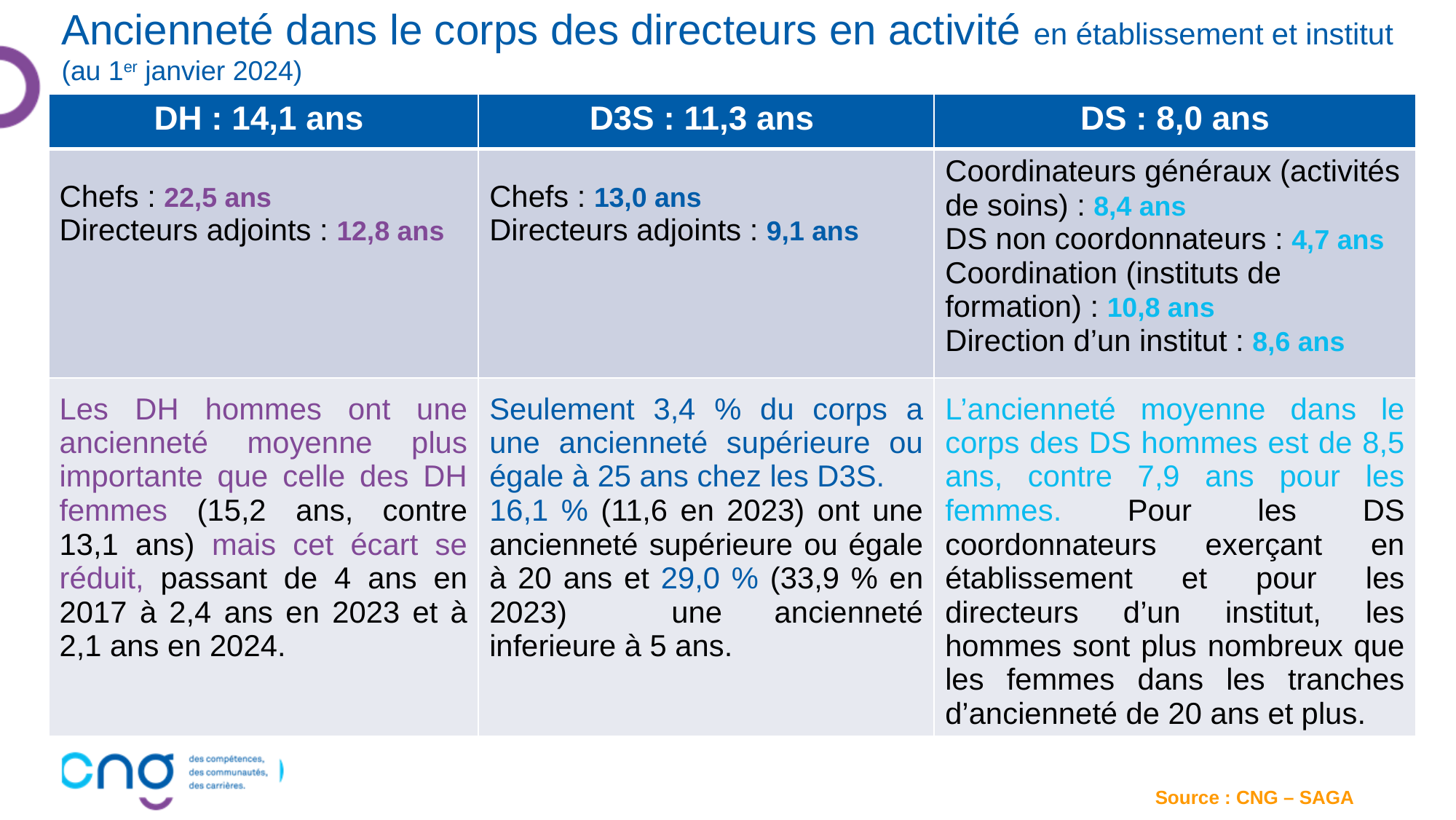

# Ancienneté dans le corps des directeurs en activité en établissement et institut (au 1er janvier 2024)
| DH : 14,1 ans | D3S : 11,3 ans | DS : 8,0 ans |
| --- | --- | --- |
| Chefs : 22,5 ans Directeurs adjoints : 12,8 ans | Chefs : 13,0 ans Directeurs adjoints : 9,1 ans | Coordinateurs généraux (activités de soins) : 8,4 ans DS non coordonnateurs : 4,7 ans Coordination (instituts de formation) : 10,8 ans Direction d’un institut : 8,6 ans |
| Les DH hommes ont une ancienneté moyenne plus importante que celle des DH femmes (15,2 ans, contre 13,1 ans) mais cet écart se réduit, passant de 4 ans en 2017 à 2,4 ans en 2023 et à 2,1 ans en 2024. | Seulement 3,4 % du corps a une ancienneté supérieure ou égale à 25 ans chez les D3S. 16,1 % (11,6 en 2023) ont une ancienneté supérieure ou égale à 20 ans et 29,0 % (33,9 % en 2023) une ancienneté inferieure à 5 ans. | L’ancienneté moyenne dans le corps des DS hommes est de 8,5 ans, contre 7,9 ans pour les femmes. Pour les DS coordonnateurs exerçant en établissement et pour les directeurs d’un institut, les hommes sont plus nombreux que les femmes dans les tranches d’ancienneté de 20 ans et plus. |
Source : CNG – SAGA